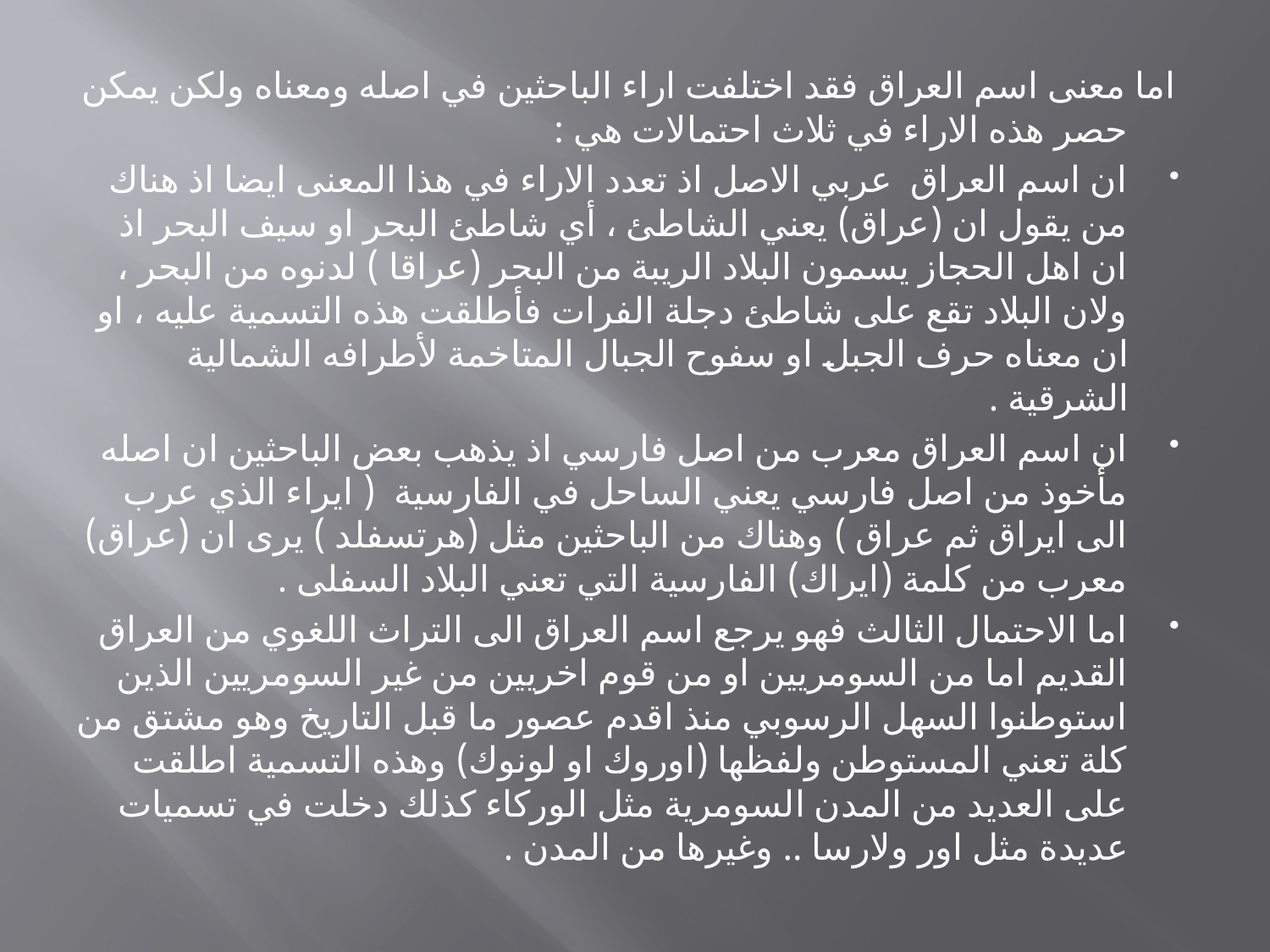

اما معنى اسم العراق فقد اختلفت اراء الباحثين في اصله ومعناه ولكن يمكن حصر هذه الاراء في ثلاث احتمالات هي :
ان اسم العراق  عربي الاصل اذ تعدد الاراء في هذا المعنى ايضا اذ هناك من يقول ان (عراق) يعني الشاطئ ، أي شاطئ البحر او سيف البحر اذ ان اهل الحجاز يسمون البلاد الريبة من البحر (عراقا ) لدنوه من البحر ، ولان البلاد تقع على شاطئ دجلة الفرات فأطلقت هذه التسمية عليه ، او ان معناه حرف الجبل او سفوح الجبال المتاخمة لأطرافه الشمالية الشرقية .
ان اسم العراق معرب من اصل فارسي اذ يذهب بعض الباحثين ان اصله مأخوذ من اصل فارسي يعني الساحل في الفارسية  ( ايراء الذي عرب الى ايراق ثم عراق ) وهناك من الباحثين مثل (هرتسفلد ) يرى ان (عراق) معرب من كلمة (ايراك) الفارسية التي تعني البلاد السفلى .
اما الاحتمال الثالث فهو يرجع اسم العراق الى التراث اللغوي من العراق القديم اما من السومريين او من قوم اخريين من غير السومريين الذين استوطنوا السهل الرسوبي منذ اقدم عصور ما قبل التاريخ وهو مشتق من كلة تعني المستوطن ولفظها (اوروك او لونوك) وهذه التسمية اطلقت على العديد من المدن السومرية مثل الوركاء كذلك دخلت في تسميات عديدة مثل اور ولارسا .. وغيرها من المدن .